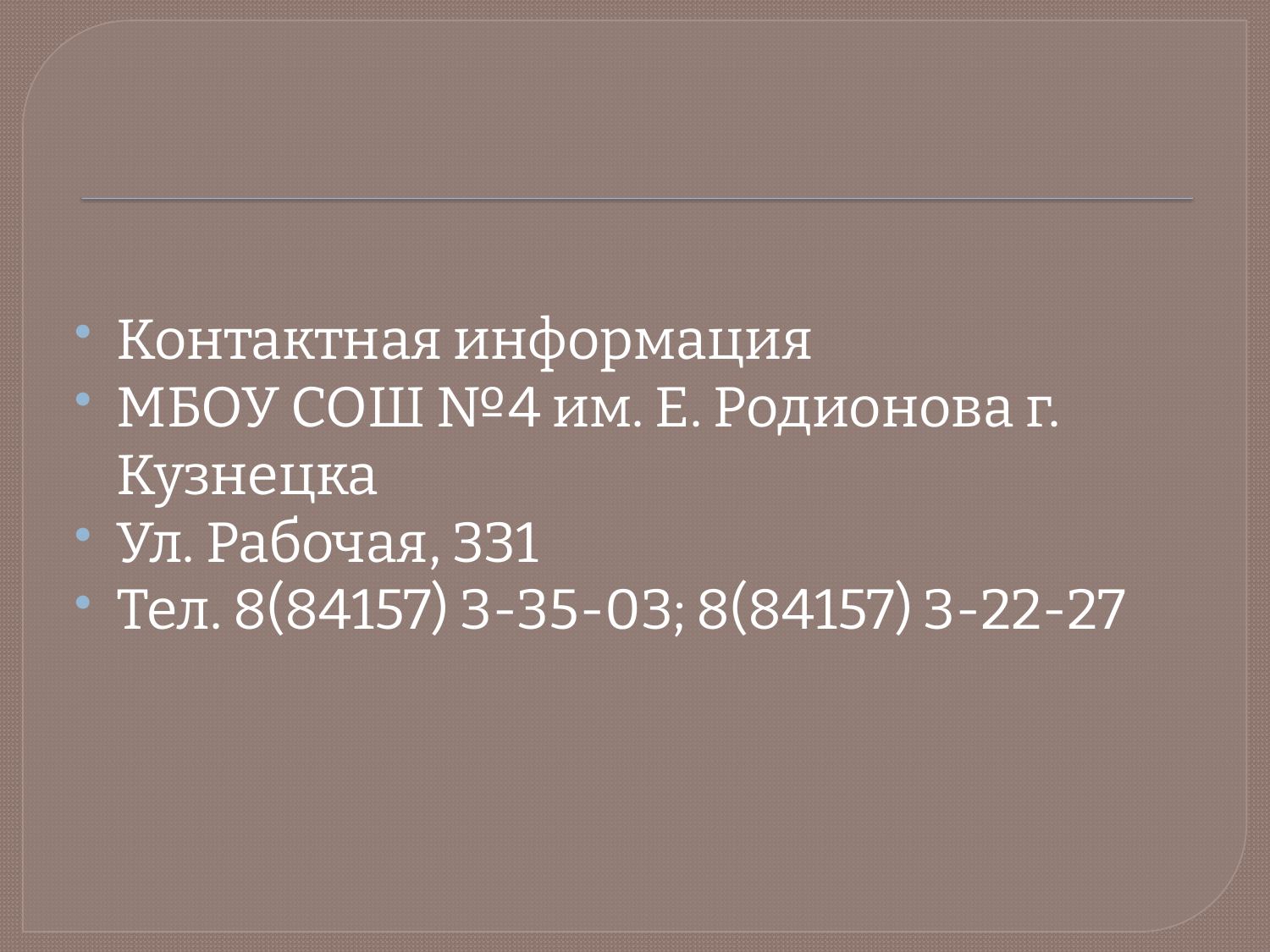

Контактная информация
МБОУ СОШ №4 им. Е. Родионова г. Кузнецка
Ул. Рабочая, 331
Тел. 8(84157) 3-35-03; 8(84157) 3-22-27